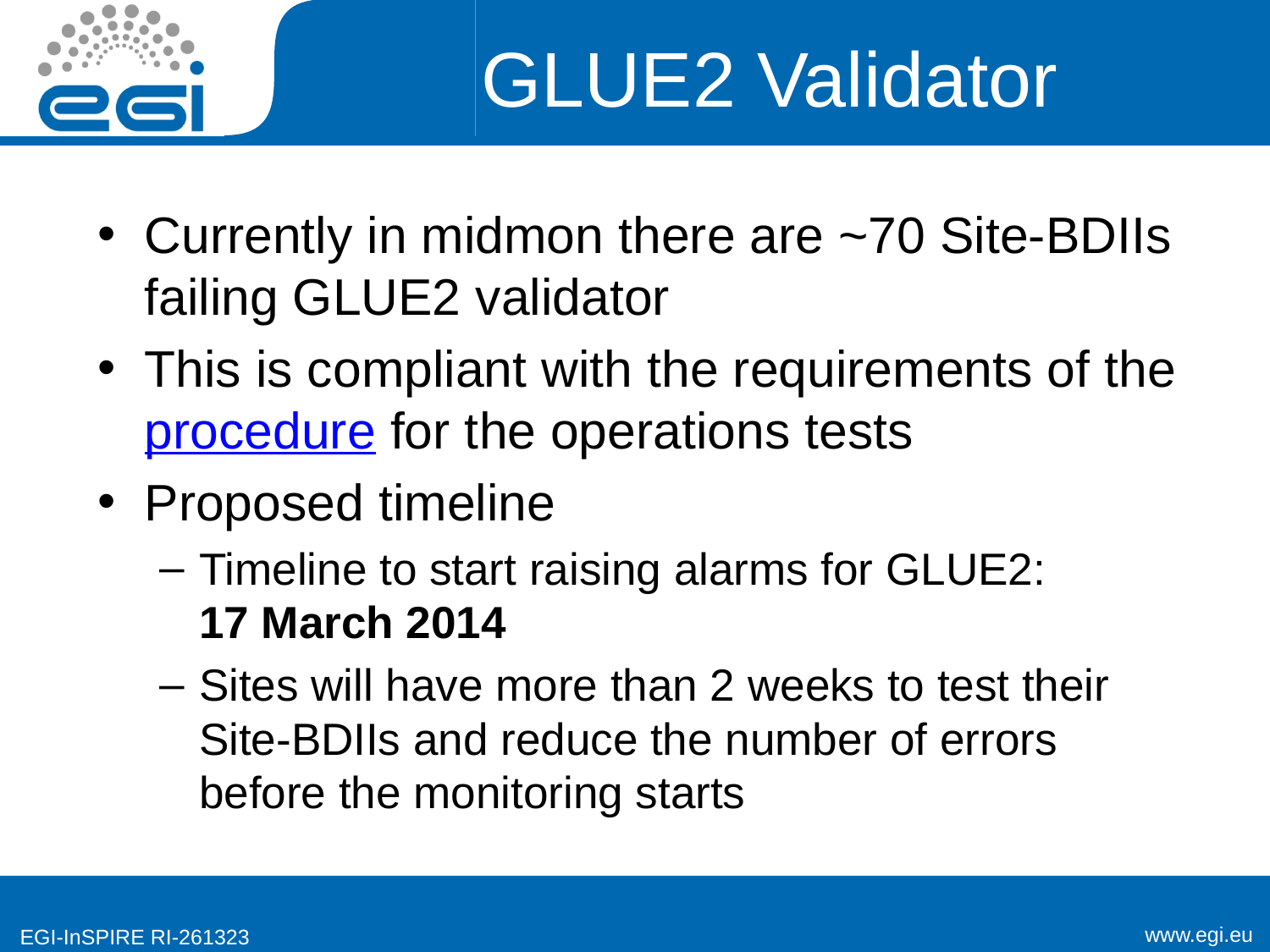

# GLUE2 Validator
Currently in midmon there are ~70 Site-BDIIs failing GLUE2 validator
This is compliant with the requirements of the procedure for the operations tests
Proposed timeline
Timeline to start raising alarms for GLUE2:
17 March 2014
Sites will have more than 2 weeks to test their Site-BDIIs and reduce the number of errors before the monitoring starts